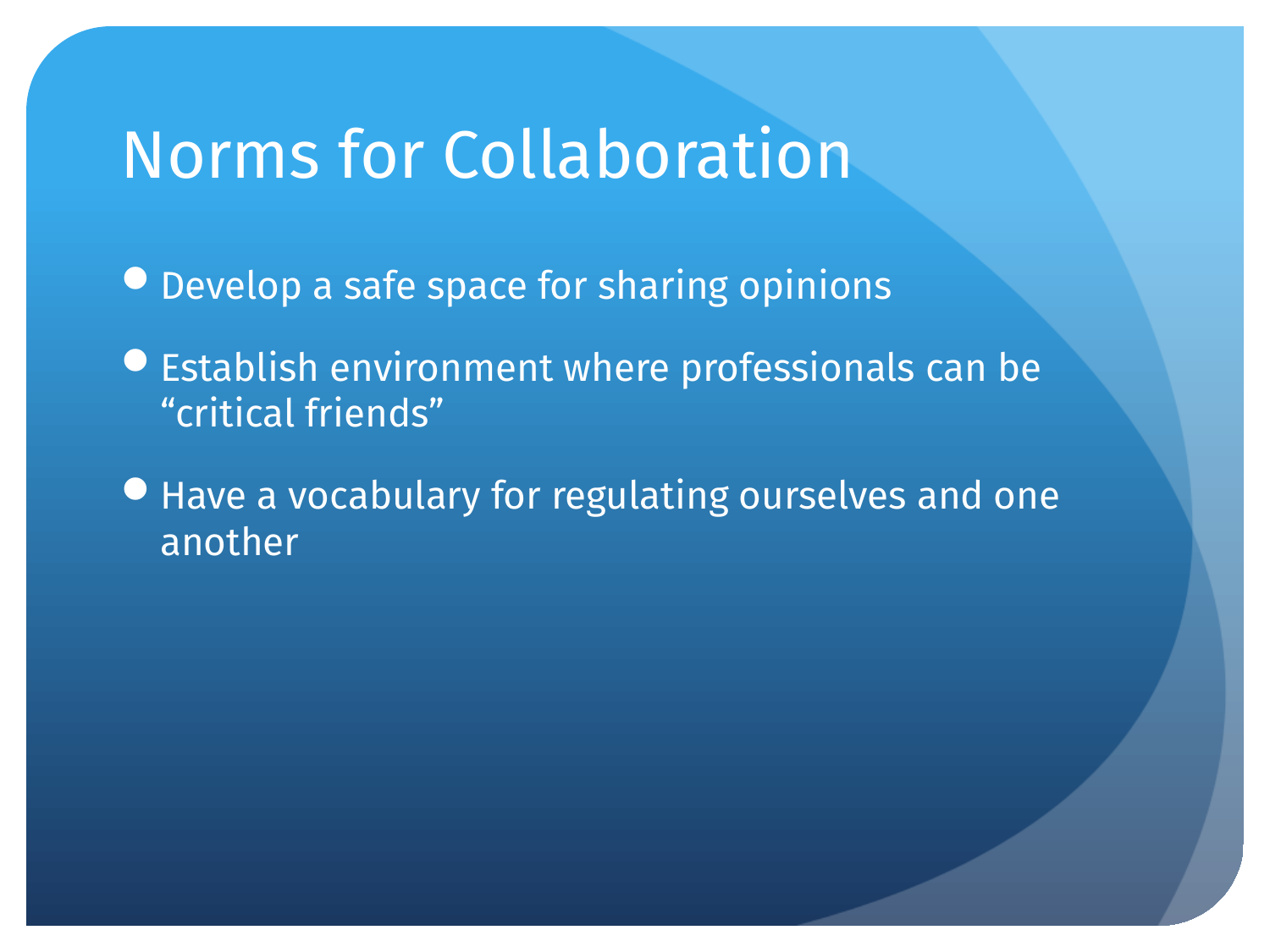

# Norms for Collaboration
Develop a safe space for sharing opinions
Establish environment where professionals can be “critical friends”
Have a vocabulary for regulating ourselves and one another